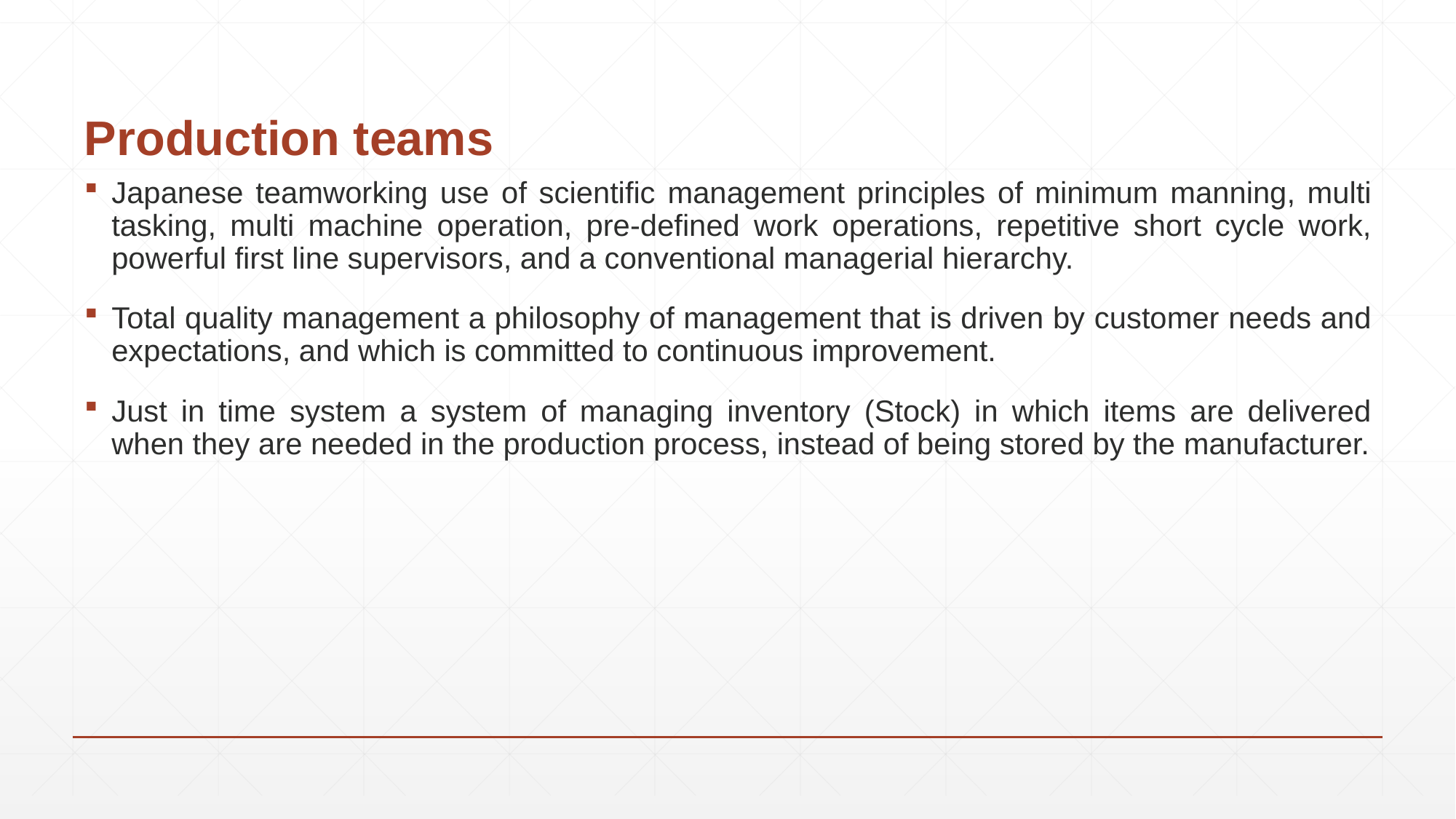

# Production teams
Japanese teamworking use of scientific management principles of minimum manning, multi tasking, multi machine operation, pre-defined work operations, repetitive short cycle work, powerful first line supervisors, and a conventional managerial hierarchy.
Total quality management a philosophy of management that is driven by customer needs and expectations, and which is committed to continuous improvement.
Just in time system a system of managing inventory (Stock) in which items are delivered when they are needed in the production process, instead of being stored by the manufacturer.